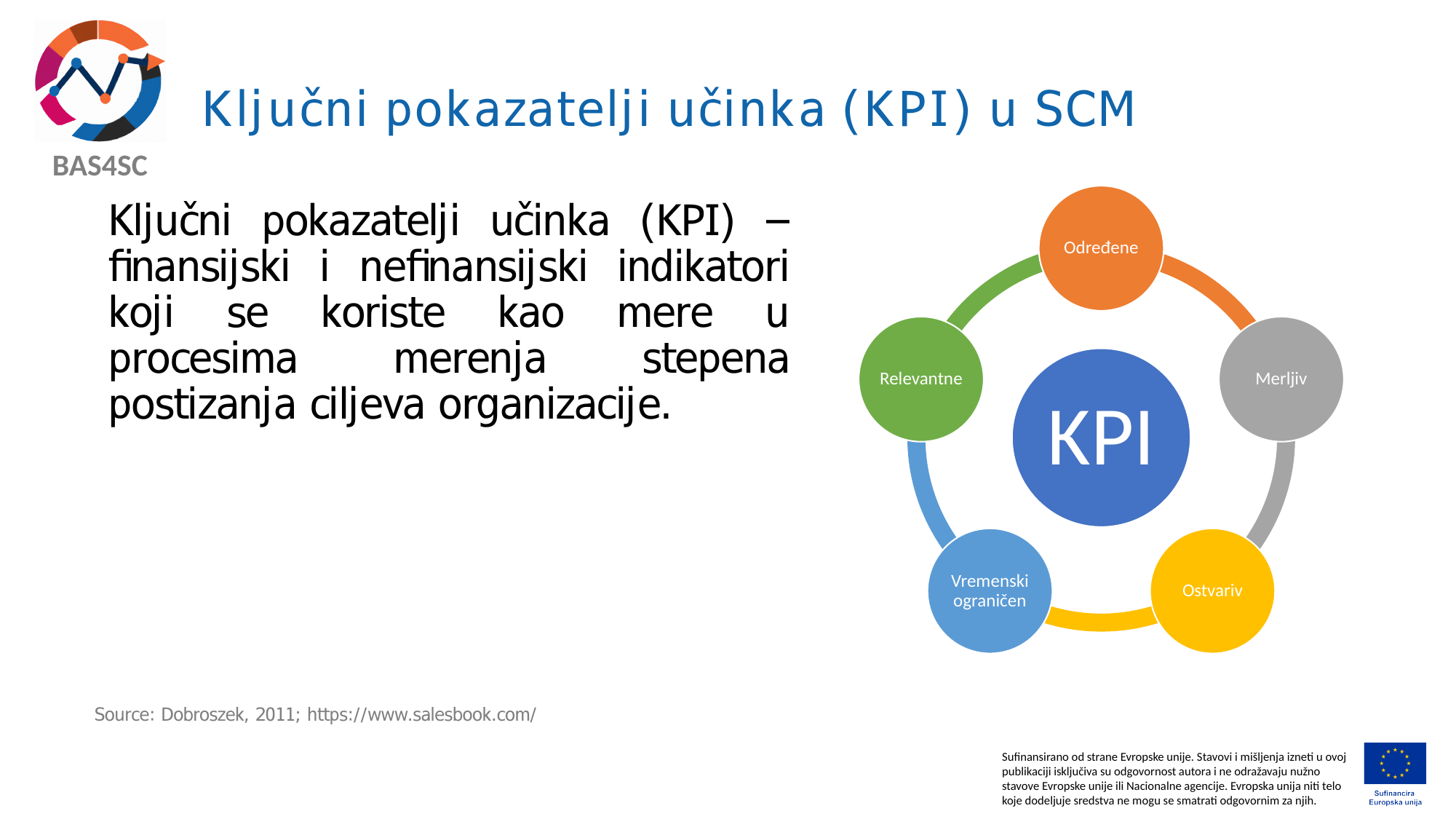

# Ključni pokazatelji učinka (KPI) u SCM
KPI
Određene
Merljiv
Ostvariv
Vremenski ograničen
Relevantne
Ključni pokazatelji učinka (KPI) – finansijski i nefinansijski indikatori koji se koriste kao mere u procesima merenja stepena postizanja ciljeva organizacije.
Source: Dobroszek, 2011; https://www.salesbook.com/